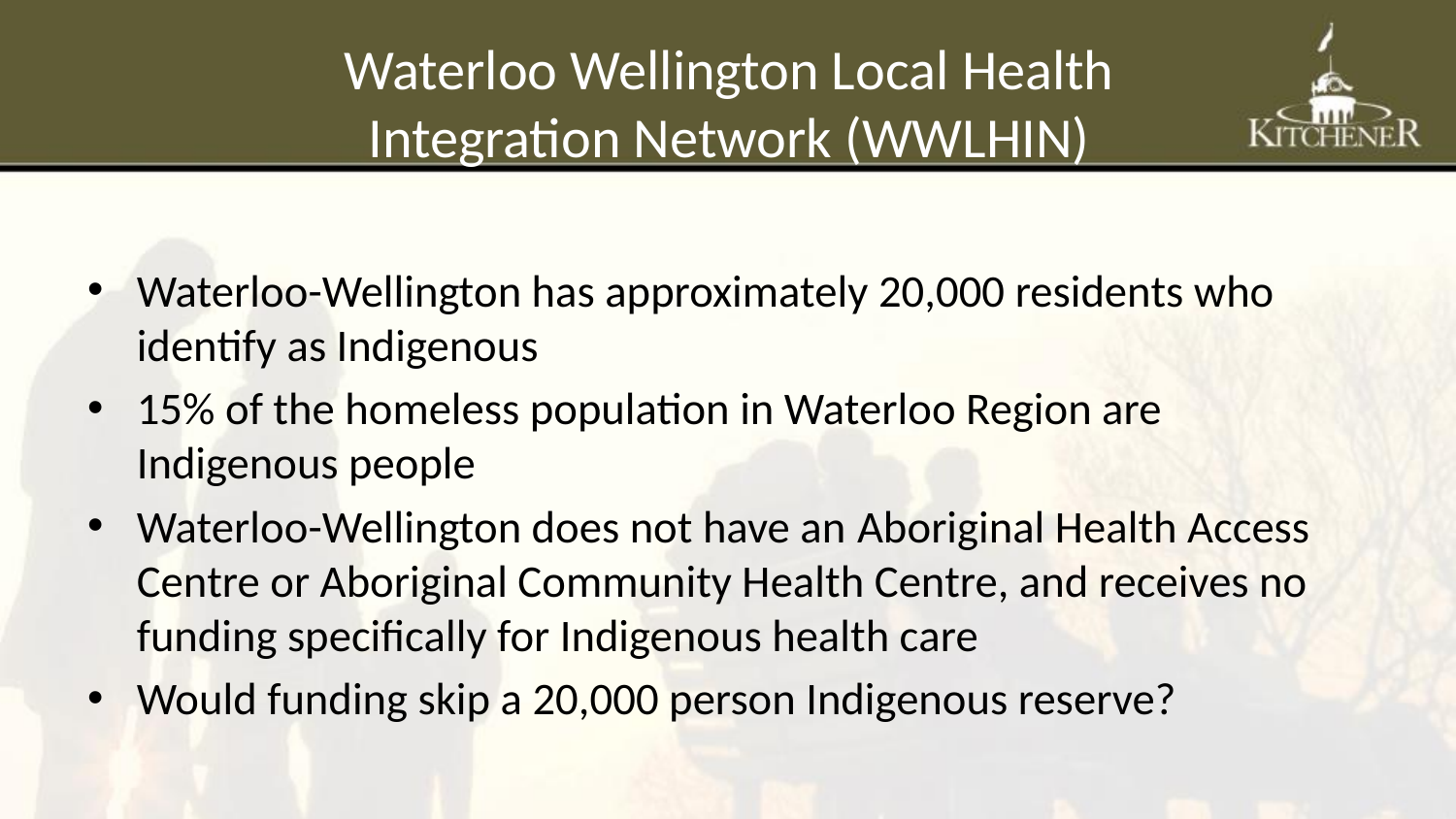

# Waterloo Wellington Local Health Integration Network (WWLHIN)

Waterloo-Wellington has approximately 20,000 residents who identify as Indigenous
15% of the homeless population in Waterloo Region are Indigenous people
Waterloo-Wellington does not have an Aboriginal Health Access Centre or Aboriginal Community Health Centre, and receives no funding specifically for Indigenous health care
Would funding skip a 20,000 person Indigenous reserve?